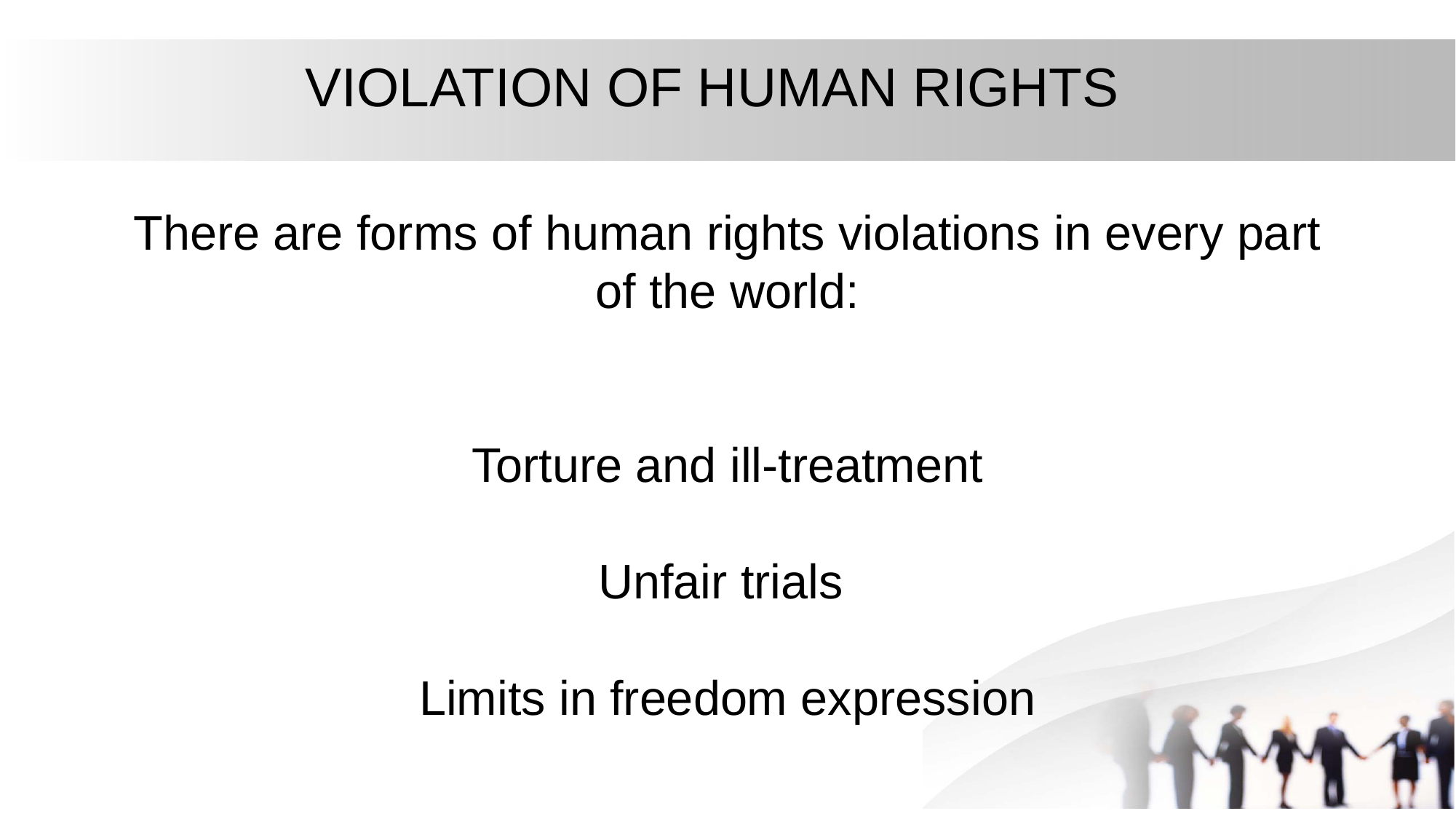

VIOLATION OF HUMAN RIGHTS
# There are forms of human rights violations in every part of the world: Torture and ill-treatment Unfair trials Limits in freedom expression